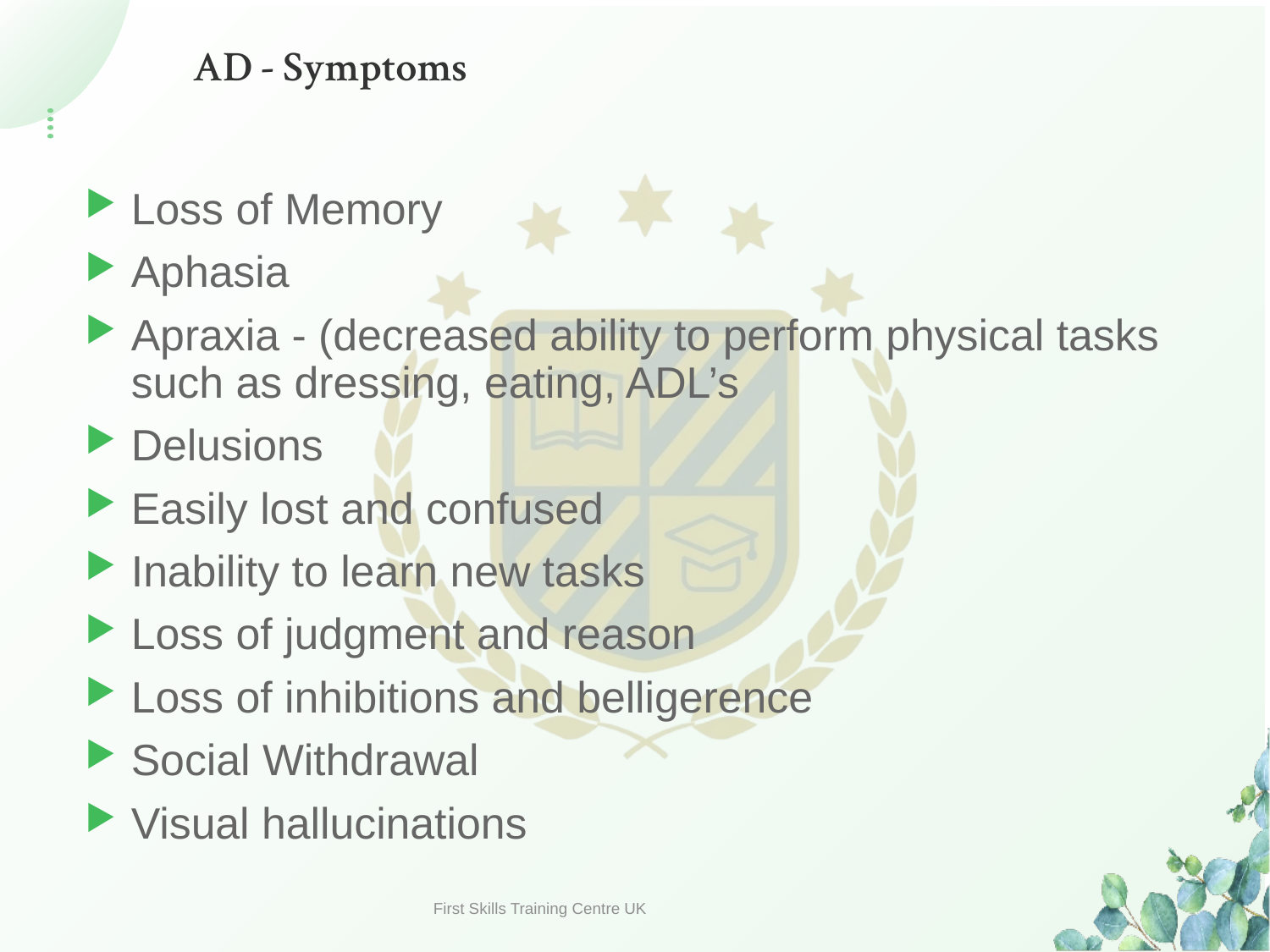

# AD - Symptoms
Loss of Memory
Aphasia
Apraxia - (decreased ability to perform physical tasks such as dressing, eating, ADL’s
Delusions
Easily lost and confused
Inability to learn new tasks
Loss of judgment and reason
Loss of inhibitions and belligerence
Social Withdrawal
Visual hallucinations
First Skills Training Centre UK
19